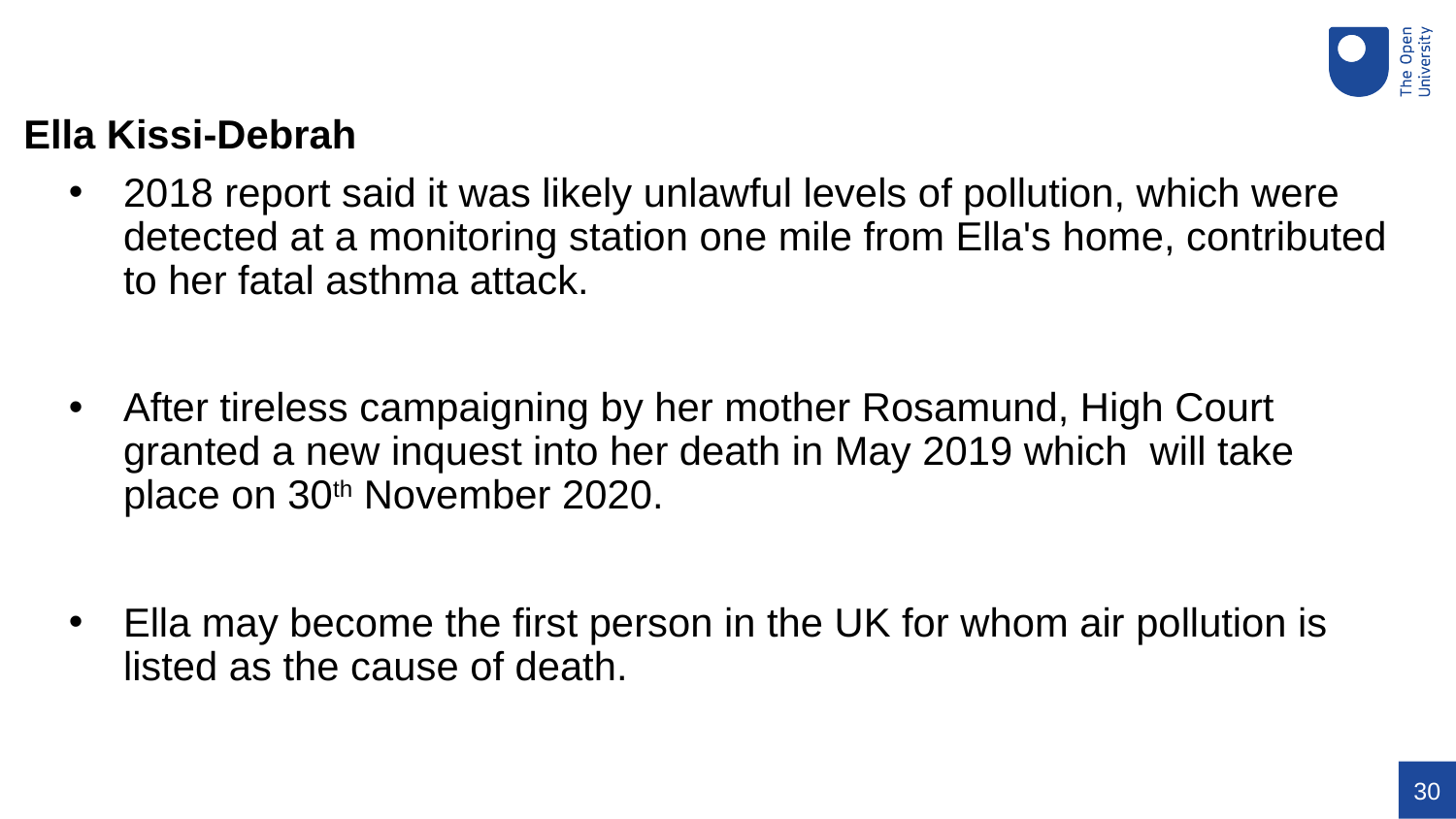

Ella Kissi-Debrah
2018 report said it was likely unlawful levels of pollution, which were detected at a monitoring station one mile from Ella's home, contributed to her fatal asthma attack.

After tireless campaigning by her mother Rosamund, High Court granted a new inquest into her death in May 2019 which  will take place on 30th November 2020.

Ella may become the first person in the UK for whom air pollution is listed as the cause of death.

30